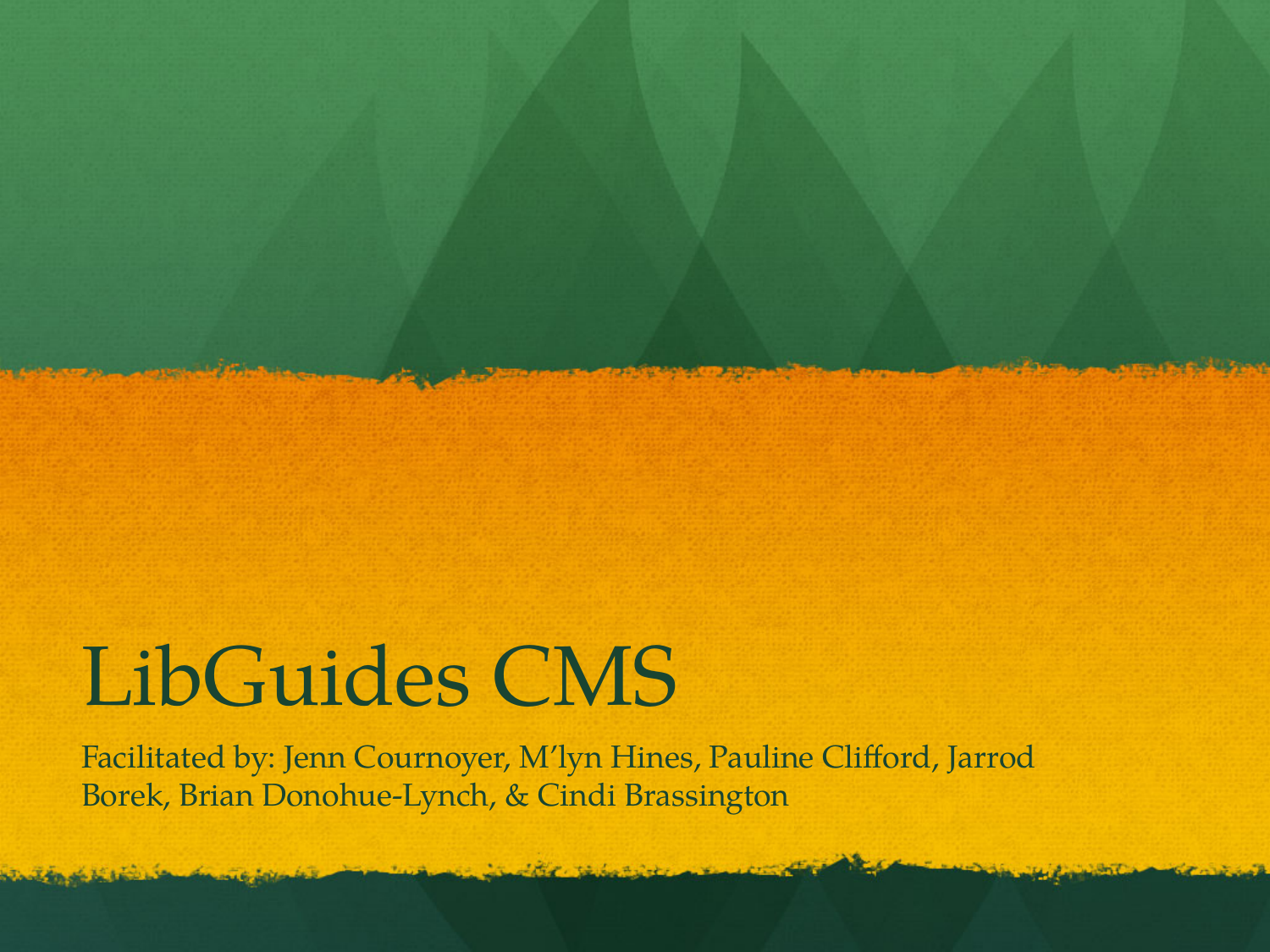

# LibGuides CMS
Facilitated by: Jenn Cournoyer, M’lyn Hines, Pauline Clifford, Jarrod Borek, Brian Donohue-Lynch, & Cindi Brassington